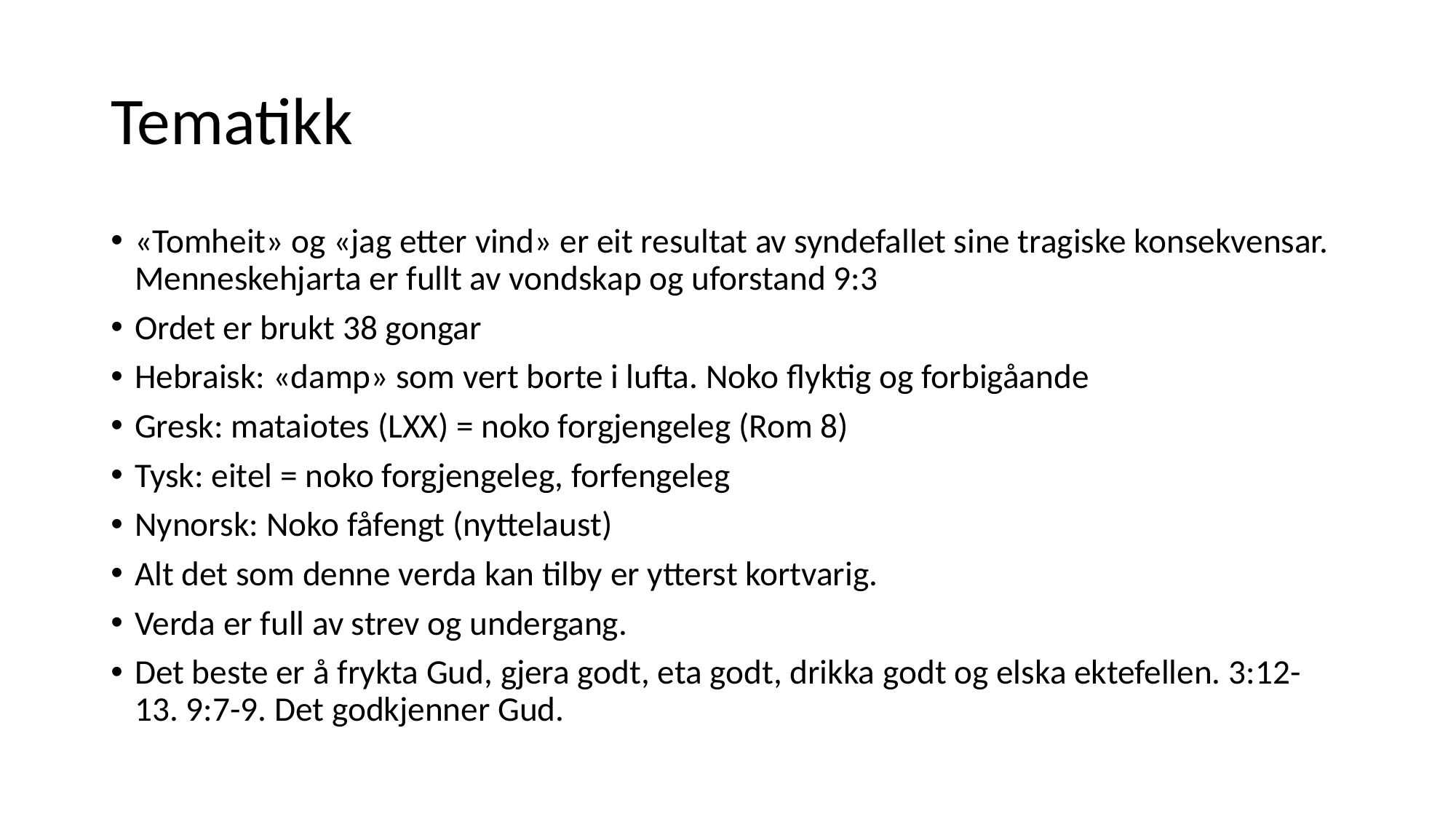

# Tematikk
«Tomheit» og «jag etter vind» er eit resultat av syndefallet sine tragiske konsekvensar. Menneskehjarta er fullt av vondskap og uforstand 9:3
Ordet er brukt 38 gongar
Hebraisk: «damp» som vert borte i lufta. Noko flyktig og forbigåande
Gresk: mataiotes (LXX) = noko forgjengeleg (Rom 8)
Tysk: eitel = noko forgjengeleg, forfengeleg
Nynorsk: Noko fåfengt (nyttelaust)
Alt det som denne verda kan tilby er ytterst kortvarig.
Verda er full av strev og undergang.
Det beste er å frykta Gud, gjera godt, eta godt, drikka godt og elska ektefellen. 3:12-13. 9:7-9. Det godkjenner Gud.